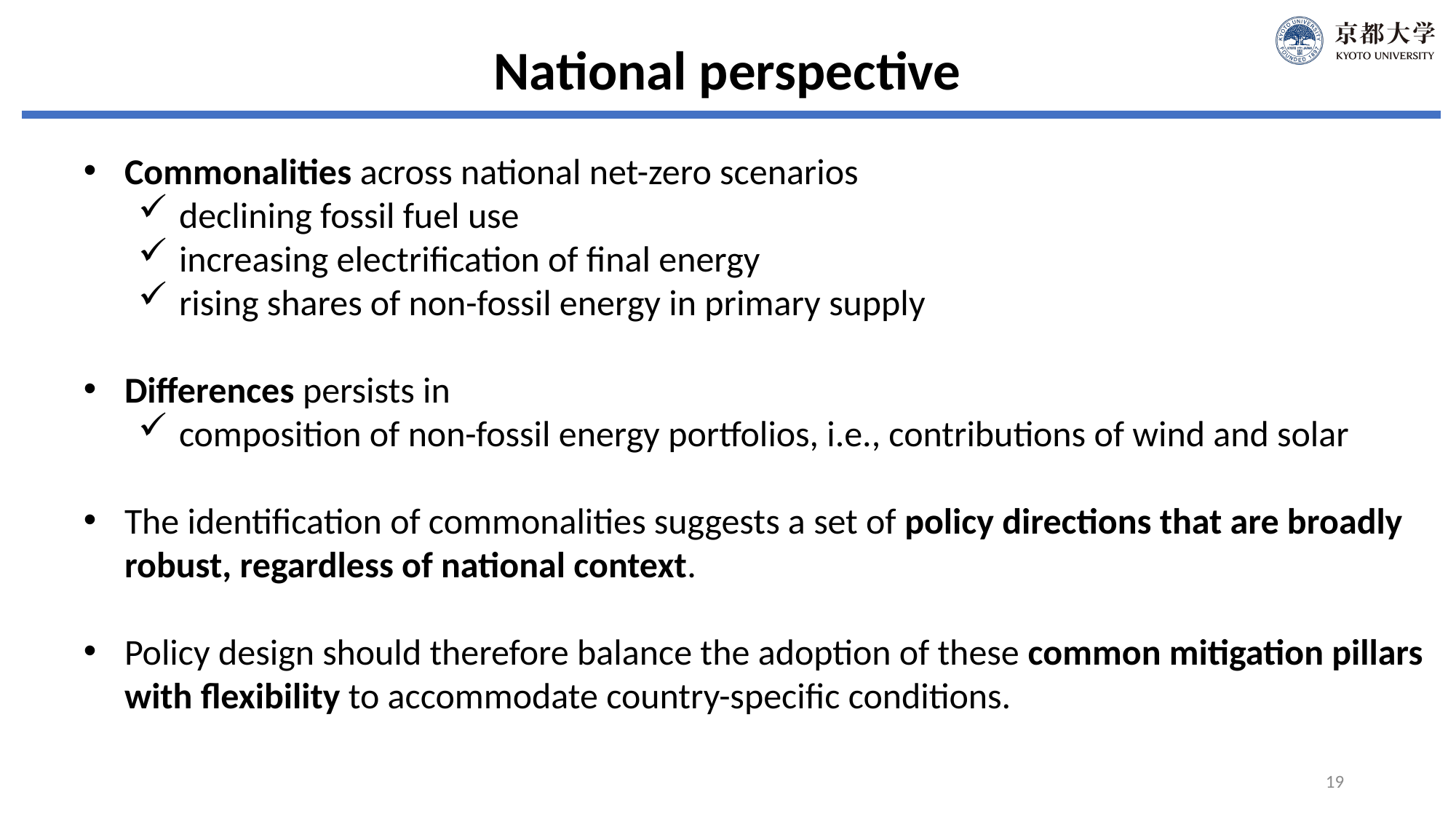

National perspective
Commonalities across national net-zero scenarios
declining fossil fuel use
increasing electrification of final energy
rising shares of non-fossil energy in primary supply

Differences persists in
composition of non-fossil energy portfolios, i.e., contributions of wind and solar

The identification of commonalities suggests a set of policy directions that are broadly robust, regardless of national context.

Policy design should therefore balance the adoption of these common mitigation pillars with flexibility to accommodate country-specific conditions.
19